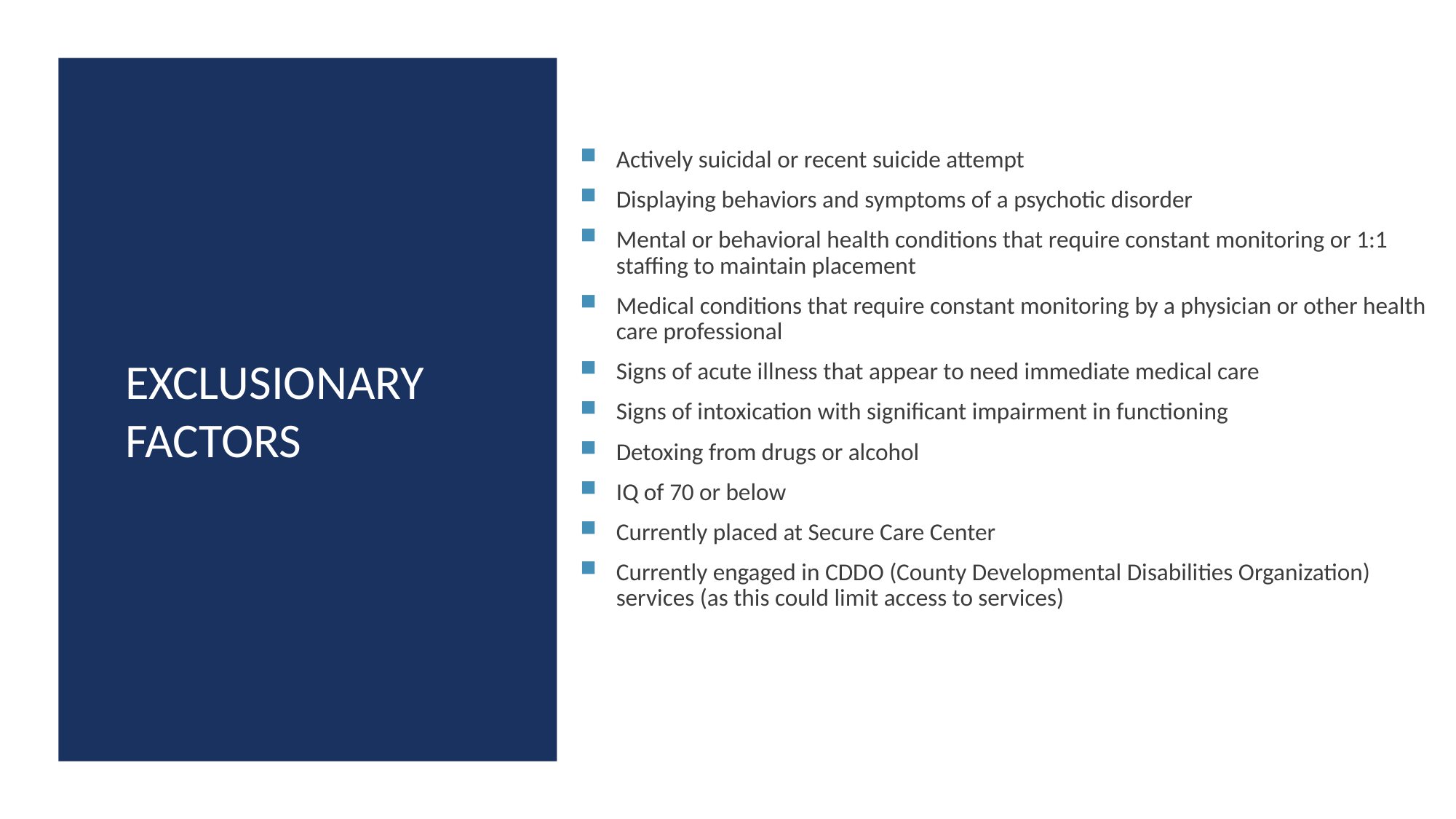

Actively suicidal or recent suicide attempt
Displaying behaviors and symptoms of a psychotic disorder
Mental or behavioral health conditions that require constant monitoring or 1:1 staffing to maintain placement
Medical conditions that require constant monitoring by a physician or other health care professional
Signs of acute illness that appear to need immediate medical care
Signs of intoxication with significant impairment in functioning
Detoxing from drugs or alcohol
IQ of 70 or below
Currently placed at Secure Care Center
Currently engaged in CDDO (County Developmental Disabilities Organization) services (as this could limit access to services)

# Exclusionary factors